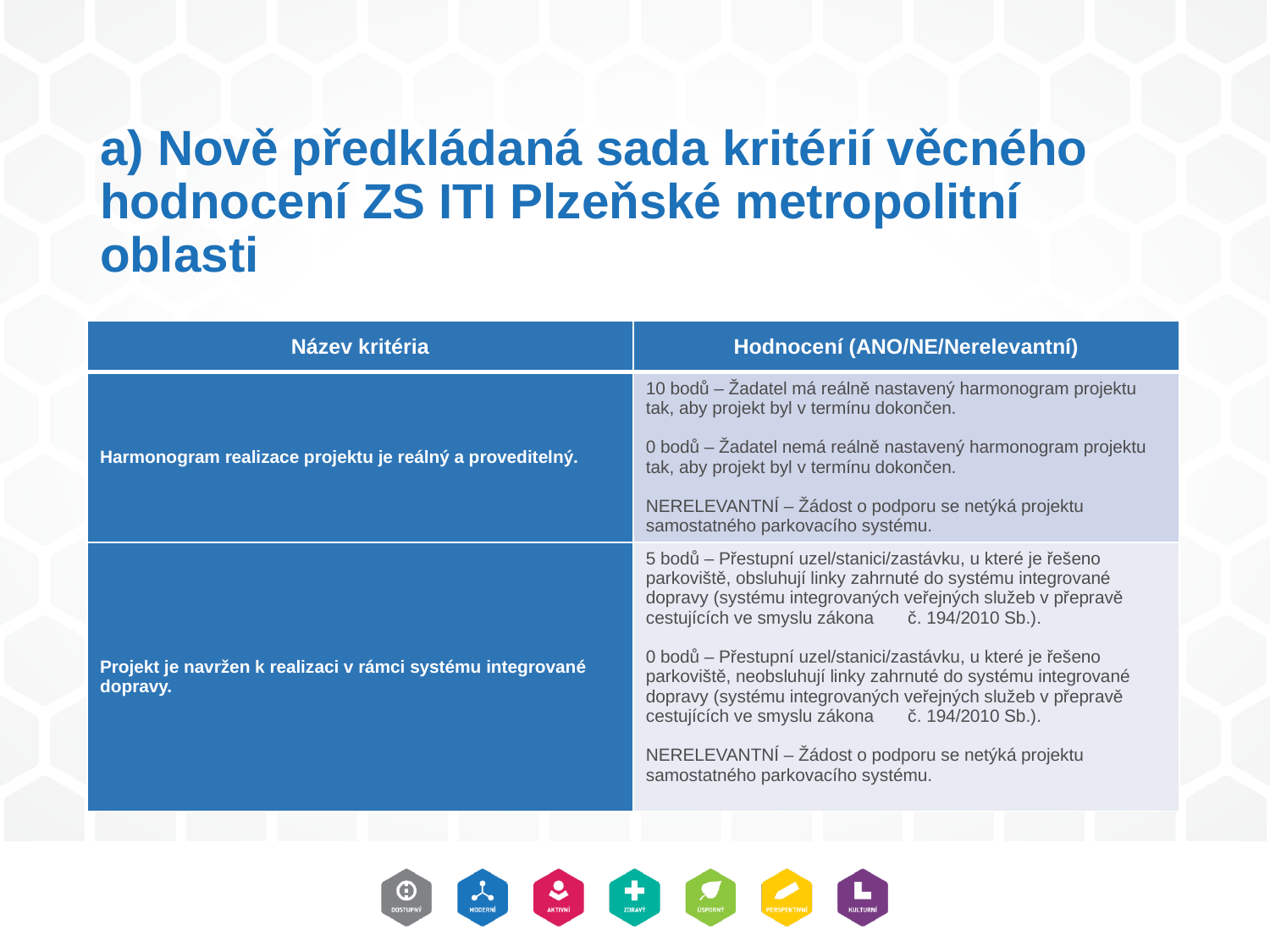

# a) Nově předkládaná sada kritérií věcného hodnocení ZS ITI Plzeňské metropolitní oblasti
| Název kritéria | Hodnocení (ANO/NE/Nerelevantní) |
| --- | --- |
| Harmonogram realizace projektu je reálný a proveditelný. | 10 bodů – Žadatel má reálně nastavený harmonogram projektu tak, aby projekt byl v termínu dokončen. 0 bodů – Žadatel nemá reálně nastavený harmonogram projektu tak, aby projekt byl v termínu dokončen. NERELEVANTNÍ – Žádost o podporu se netýká projektu samostatného parkovacího systému. |
| Projekt je navržen k realizaci v rámci systému integrované dopravy. | 5 bodů – Přestupní uzel/stanici/zastávku, u které je řešeno parkoviště, obsluhují linky zahrnuté do systému integrované dopravy (systému integrovaných veřejných služeb v přepravě cestujících ve smyslu zákona č. 194/2010 Sb.). 0 bodů – Přestupní uzel/stanici/zastávku, u které je řešeno parkoviště, neobsluhují linky zahrnuté do systému integrované dopravy (systému integrovaných veřejných služeb v přepravě cestujících ve smyslu zákona č. 194/2010 Sb.). NERELEVANTNÍ – Žádost o podporu se netýká projektu samostatného parkovacího systému. |